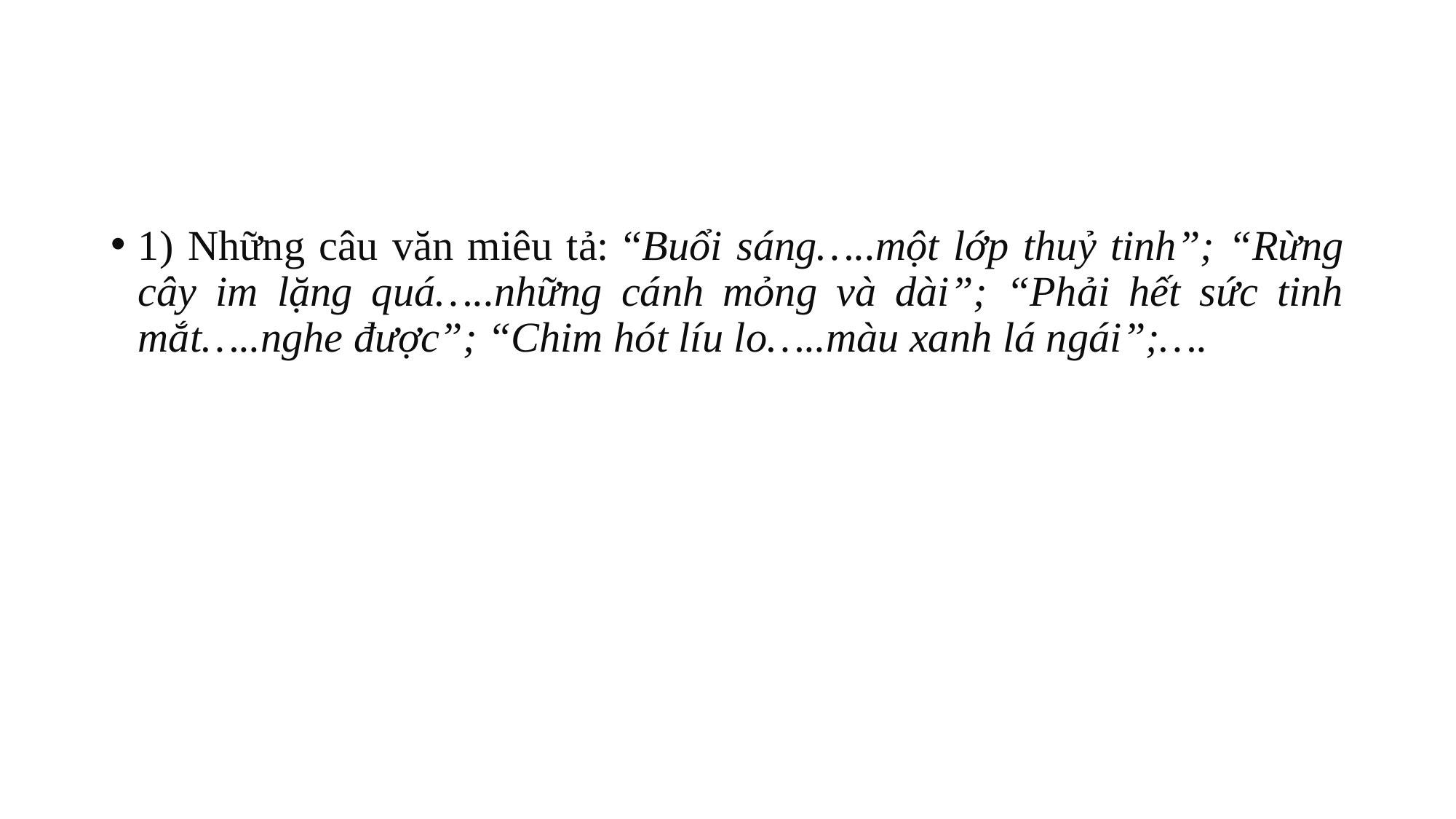

#
1) Những câu văn miêu tả: “Buổi sáng…..một lớp thuỷ tinh”; “Rừng cây im lặng quá…..những cánh mỏng và dài”; “Phải hết sức tinh mắt…..nghe được”; “Chim hót líu lo…..màu xanh lá ngái”;….